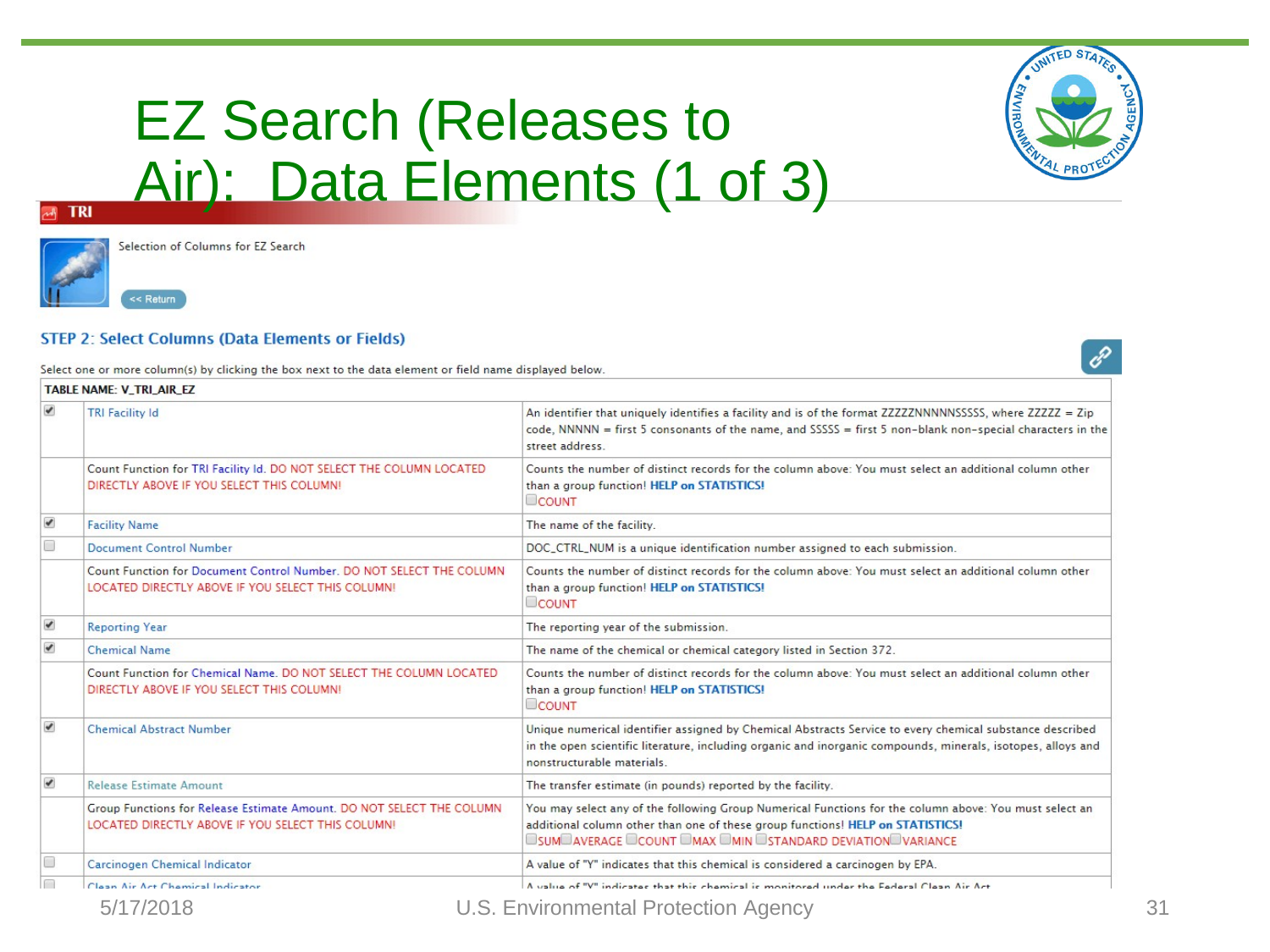

# EZ Search (Releases to Air):  Data Elements (1 of 3)

5/17/2018
U.S. Environmental Protection Agency
31